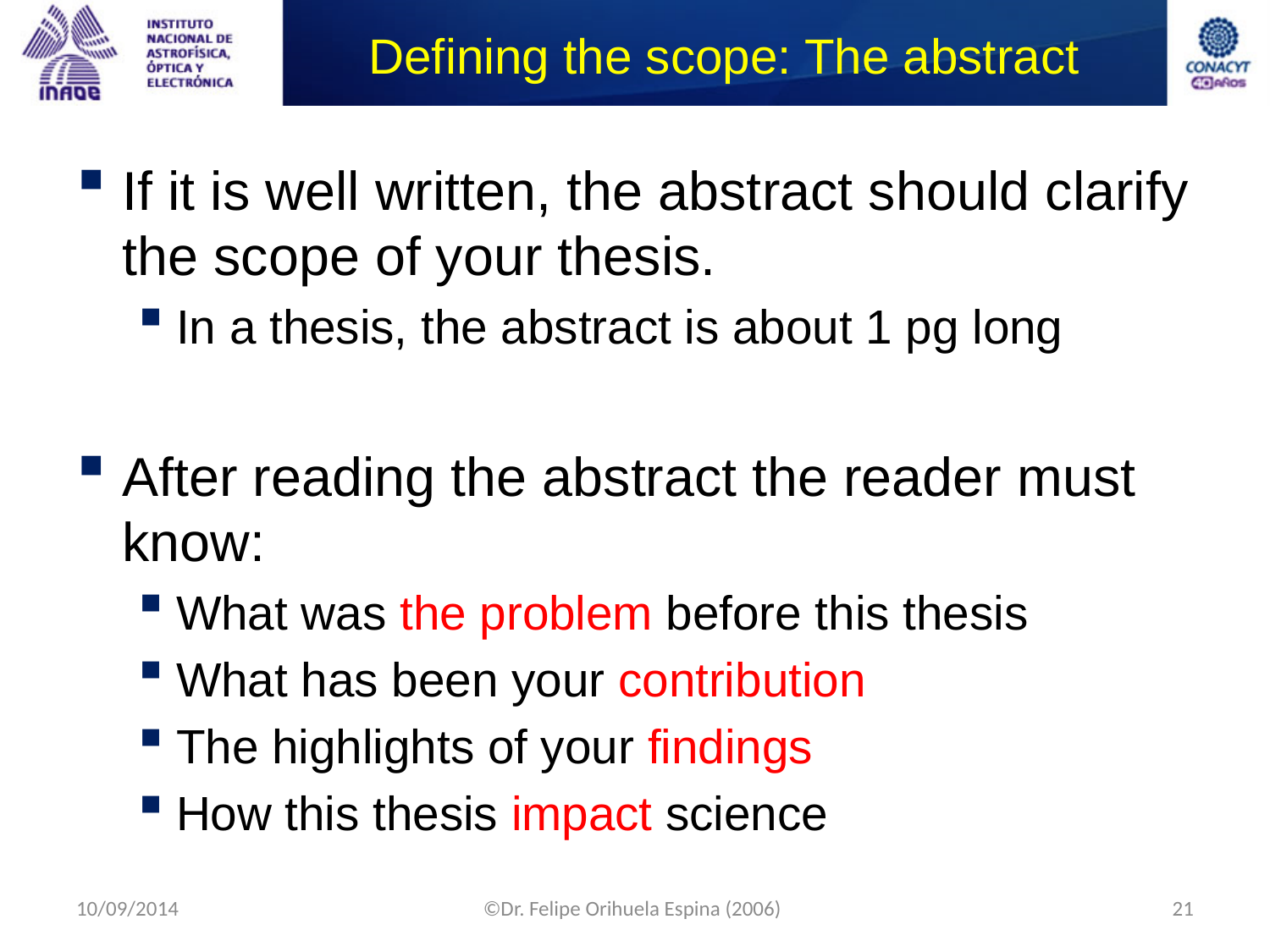

# Defining the scope: The abstract
If it is well written, the abstract should clarify the scope of your thesis.
In a thesis, the abstract is about 1 pg long

After reading the abstract the reader must know:
What was the problem before this thesis
What has been your contribution
The highlights of your findings
How this thesis impact science
10/09/2014
©Dr. Felipe Orihuela Espina (2006)
21